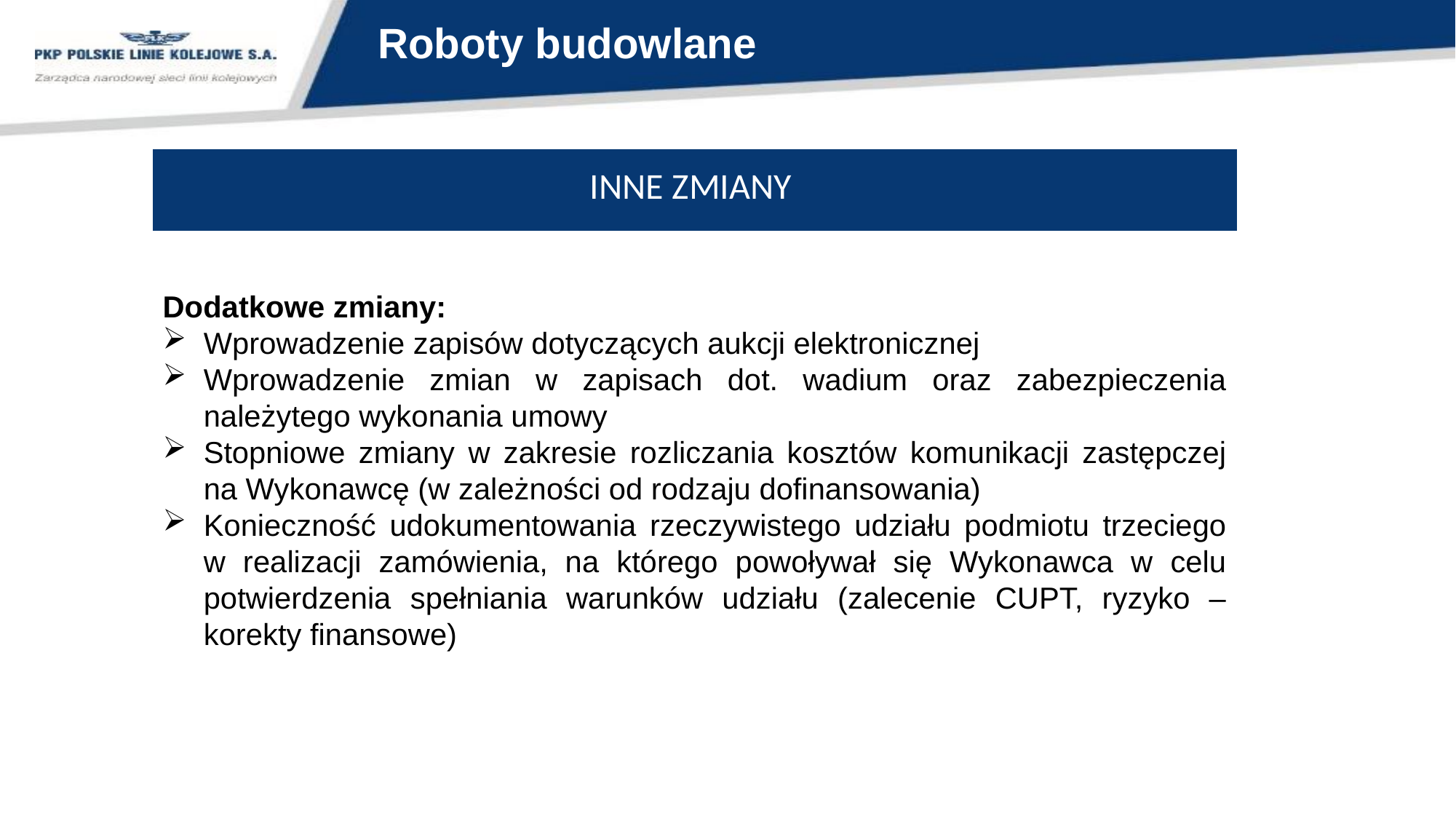

Roboty budowlane
| INNE ZMIANY |
| --- |

Dodatkowe zmiany:
Wprowadzenie zapisów dotyczących aukcji elektronicznej
Wprowadzenie zmian w zapisach dot. wadium oraz zabezpieczenia należytego wykonania umowy
Stopniowe zmiany w zakresie rozliczania kosztów komunikacji zastępczej na Wykonawcę (w zależności od rodzaju dofinansowania)
Konieczność udokumentowania rzeczywistego udziału podmiotu trzeciego w realizacji zamówienia, na którego powoływał się Wykonawca w celu potwierdzenia spełniania warunków udziału (zalecenie CUPT, ryzyko – korekty finansowe)